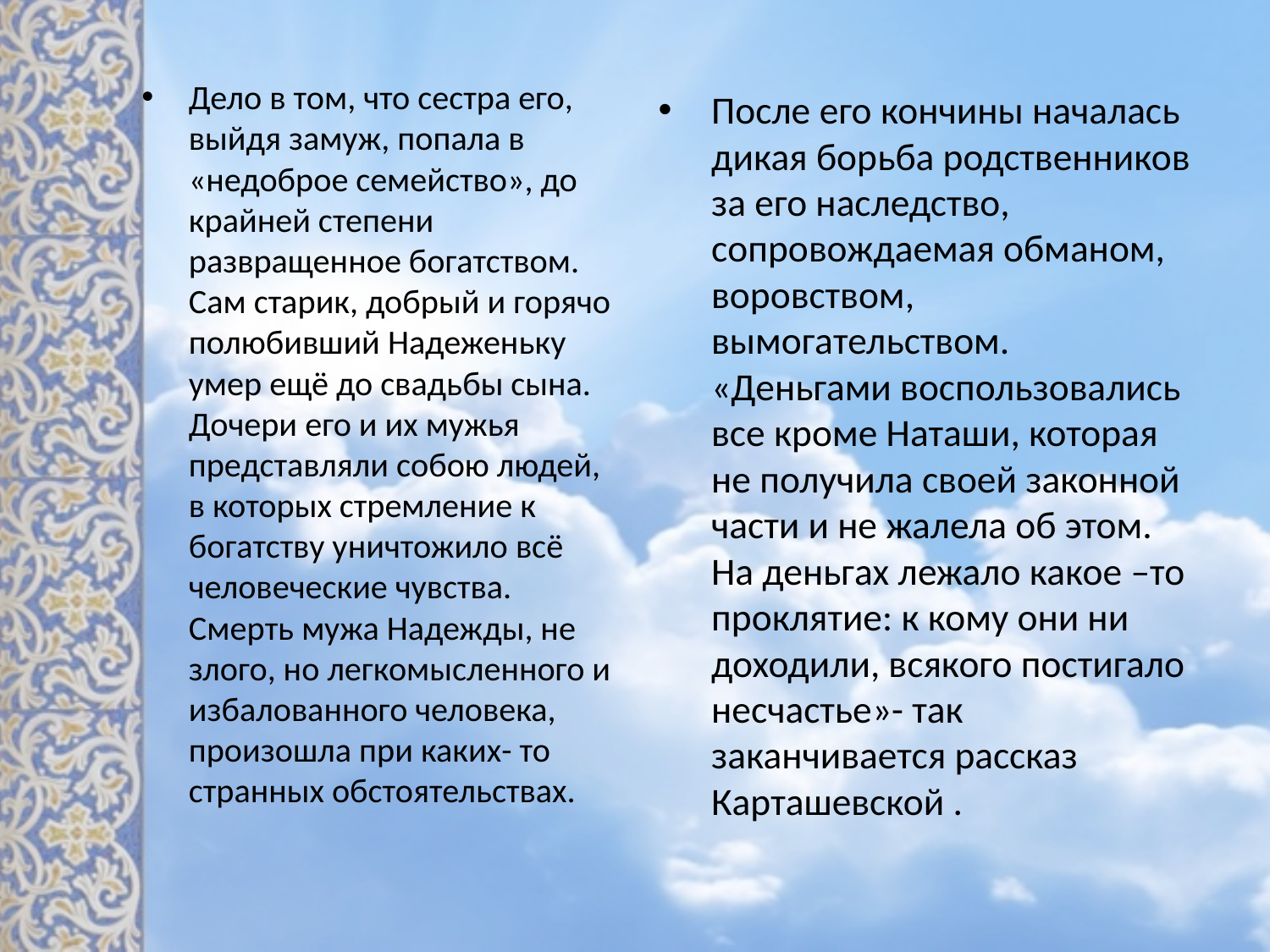

#
Дело в том, что сестра его, выйдя замуж, попала в «недоброе семейство», до крайней степени  развращенное богатством. Сам старик, добрый и горячо полюбивший Надеженьку умер ещё до свадьбы сына. Дочери его и их мужья представляли собою людей, в которых стремление к богатству уничтожило всё человеческие чувства. Смерть мужа Надежды, не злого, но легкомысленного и избалованного человека, произошла при каких- то странных обстоятельствах.

После его кончины началась дикая борьба родственников за его наследство, сопровождаемая обманом, воровством, вымогательством. «Деньгами воспользовались все кроме Наташи, которая не получила своей законной части и не жалела об этом. На деньгах лежало какое –то проклятие: к кому они ни доходили, всякого постигало несчастье»- так заканчивается рассказ Карташевской .